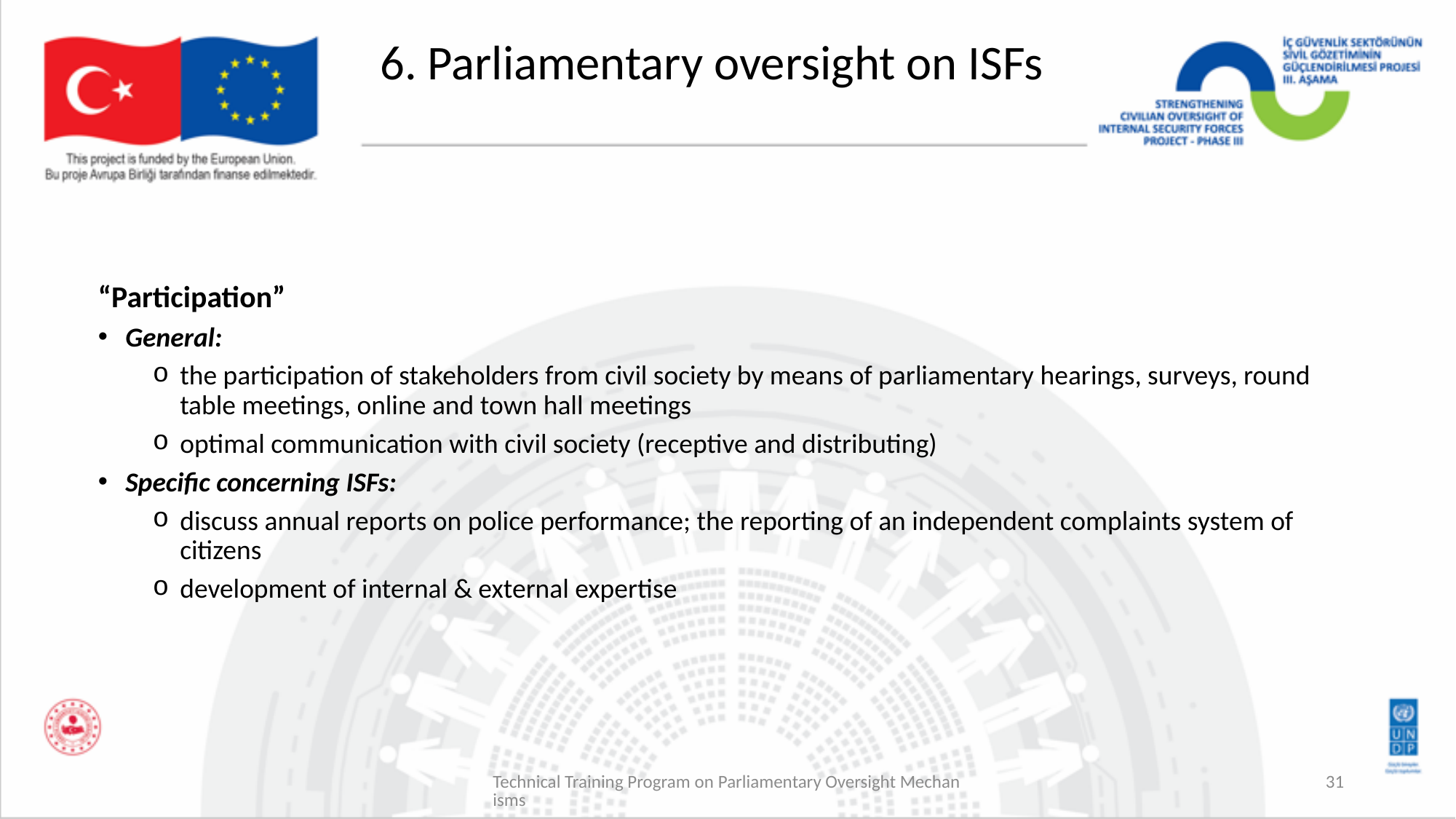

# 6. Parliamentary oversight on ISFs
“Participation”
General:
the participation of stakeholders from civil society by means of parliamentary hearings, surveys, round table meetings, online and town hall meetings
optimal communication with civil society (receptive and distributing)
Specific concerning ISFs:
discuss annual reports on police performance; the reporting of an independent complaints system of citizens
development of internal & external expertise

Technical Training Program on Parliamentary Oversight Mechanisms
31